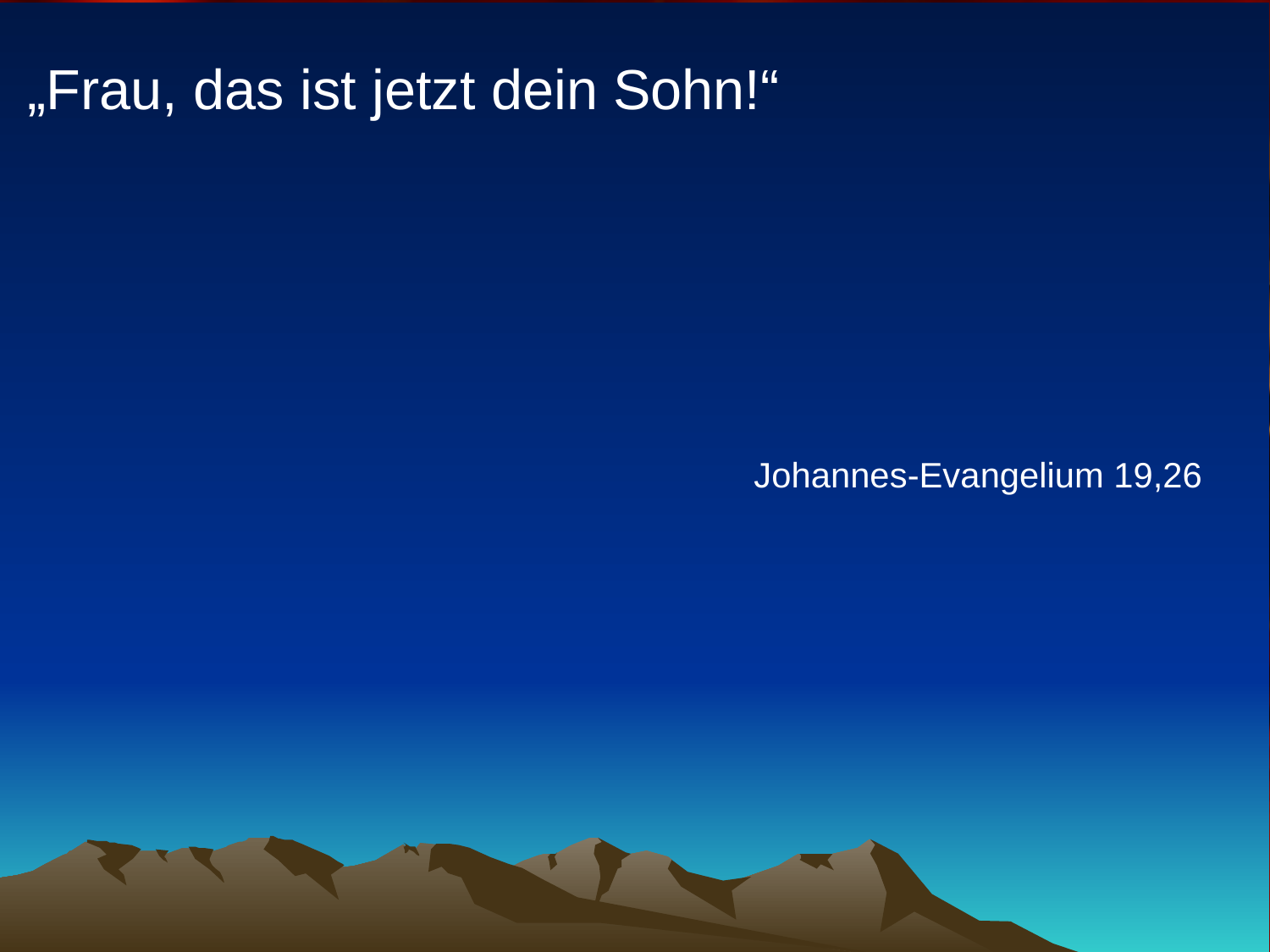

# „Frau, das ist jetzt dein Sohn!“
Johannes-Evangelium 19,26